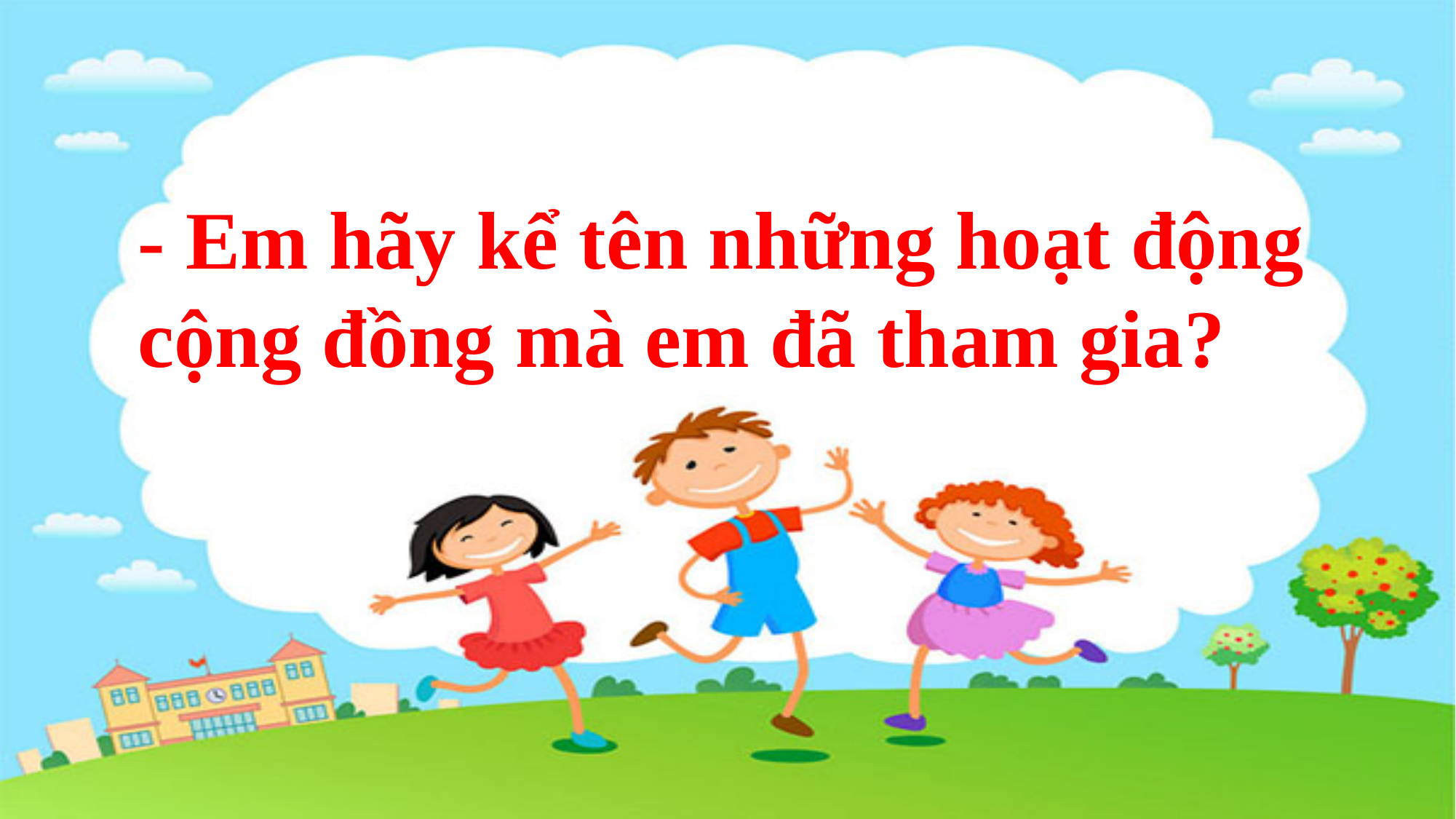

- Em hãy kể tên những hoạt động cộng đồng mà em đã tham gia?